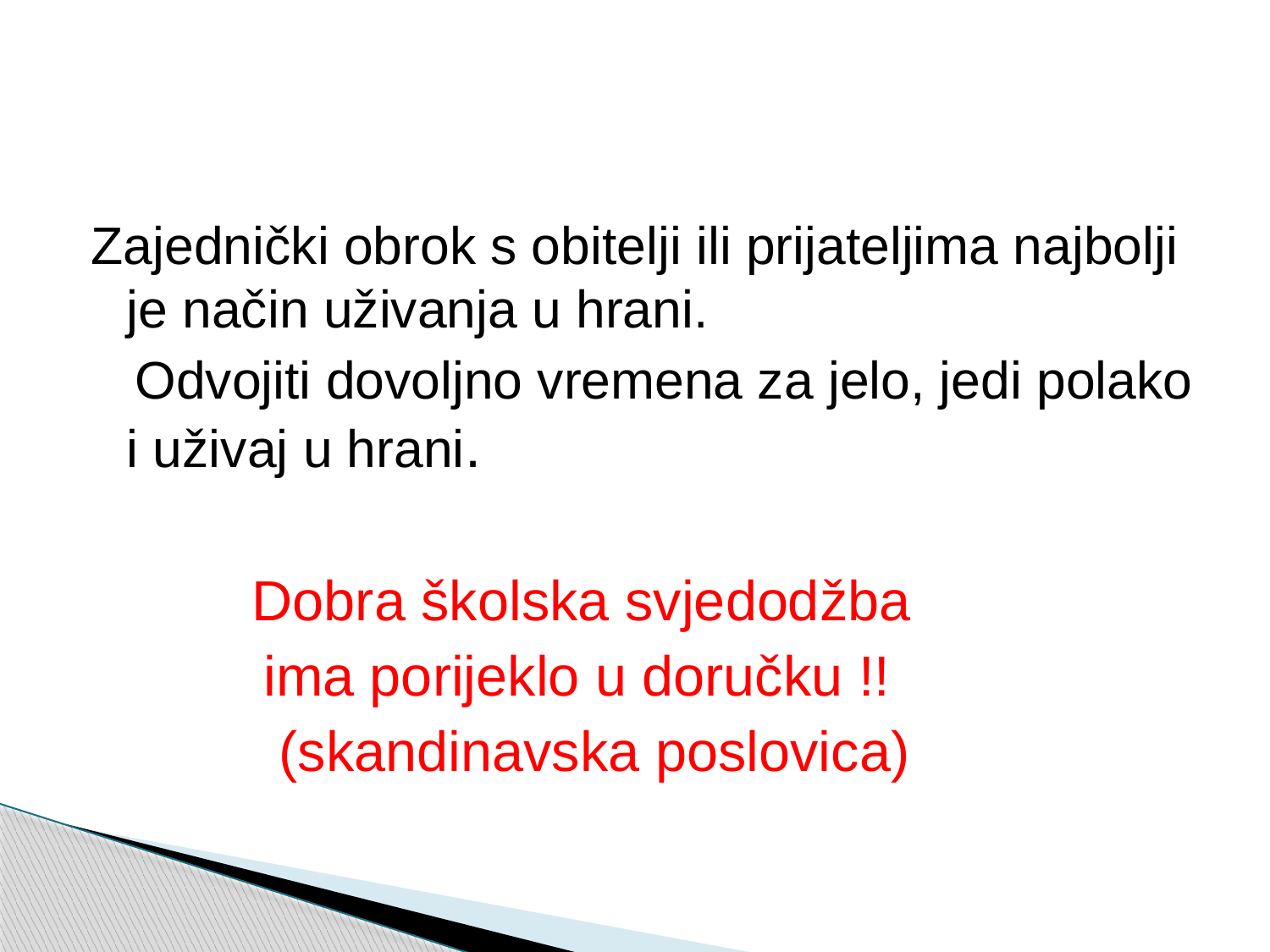

#
Zajednički obrok s obitelji ili prijateljima najbolji je način uživanja u hrani.
   Odvojiti dovoljno vremena za jelo, jedi polako i uživaj u hrani.

          Dobra školska svjedodžba
           ima porijeklo u doručku !!
            (skandinavska poslovica)